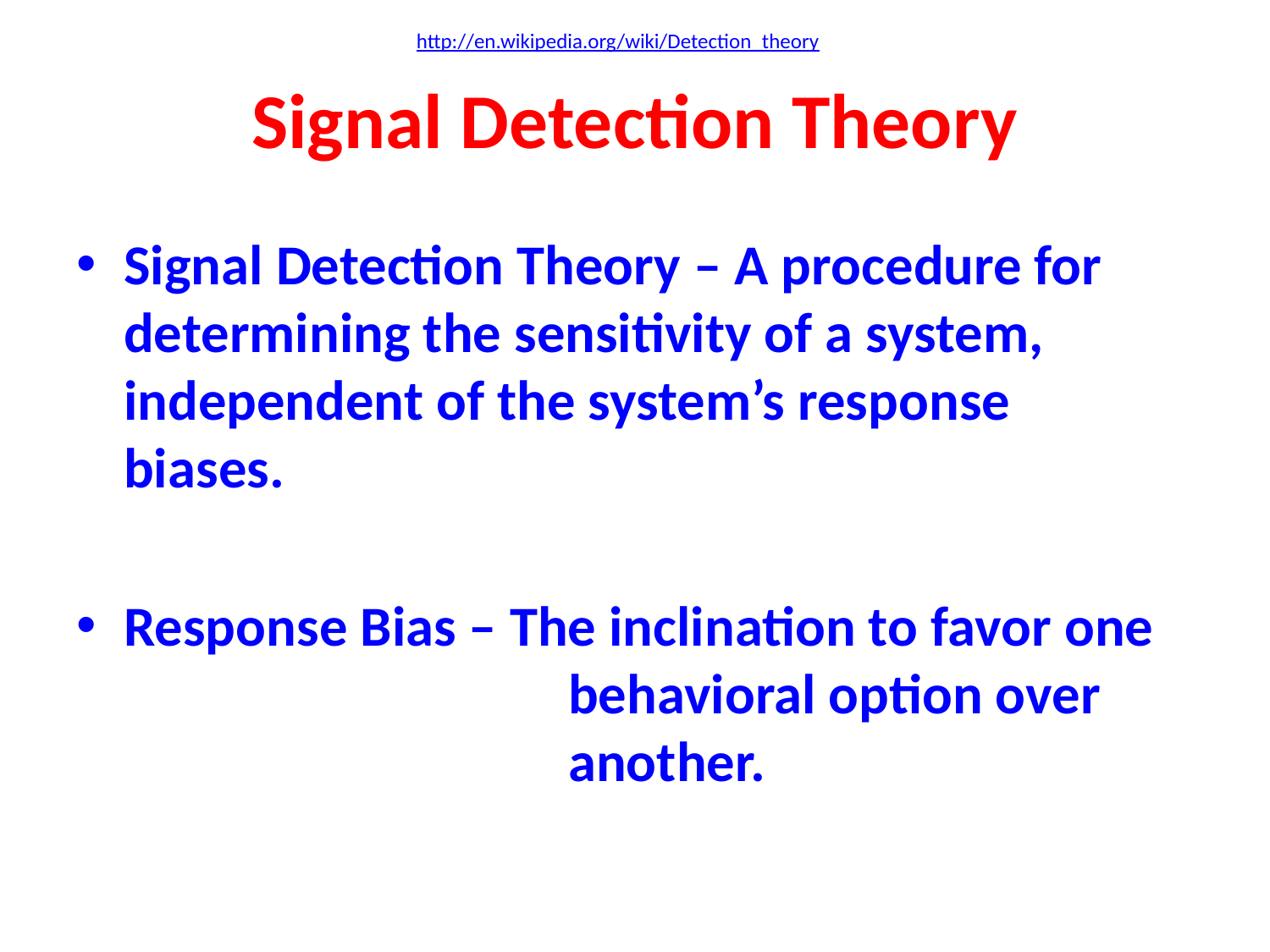

http://en.wikipedia.org/wiki/Detection_theory

# Signal Detection Theory
Signal Detection Theory – A procedure for 	determining the sensitivity of a system, 	independent of the system’s response 	biases.

Response Bias – The inclination to favor one 			     behavioral option over 				     another.